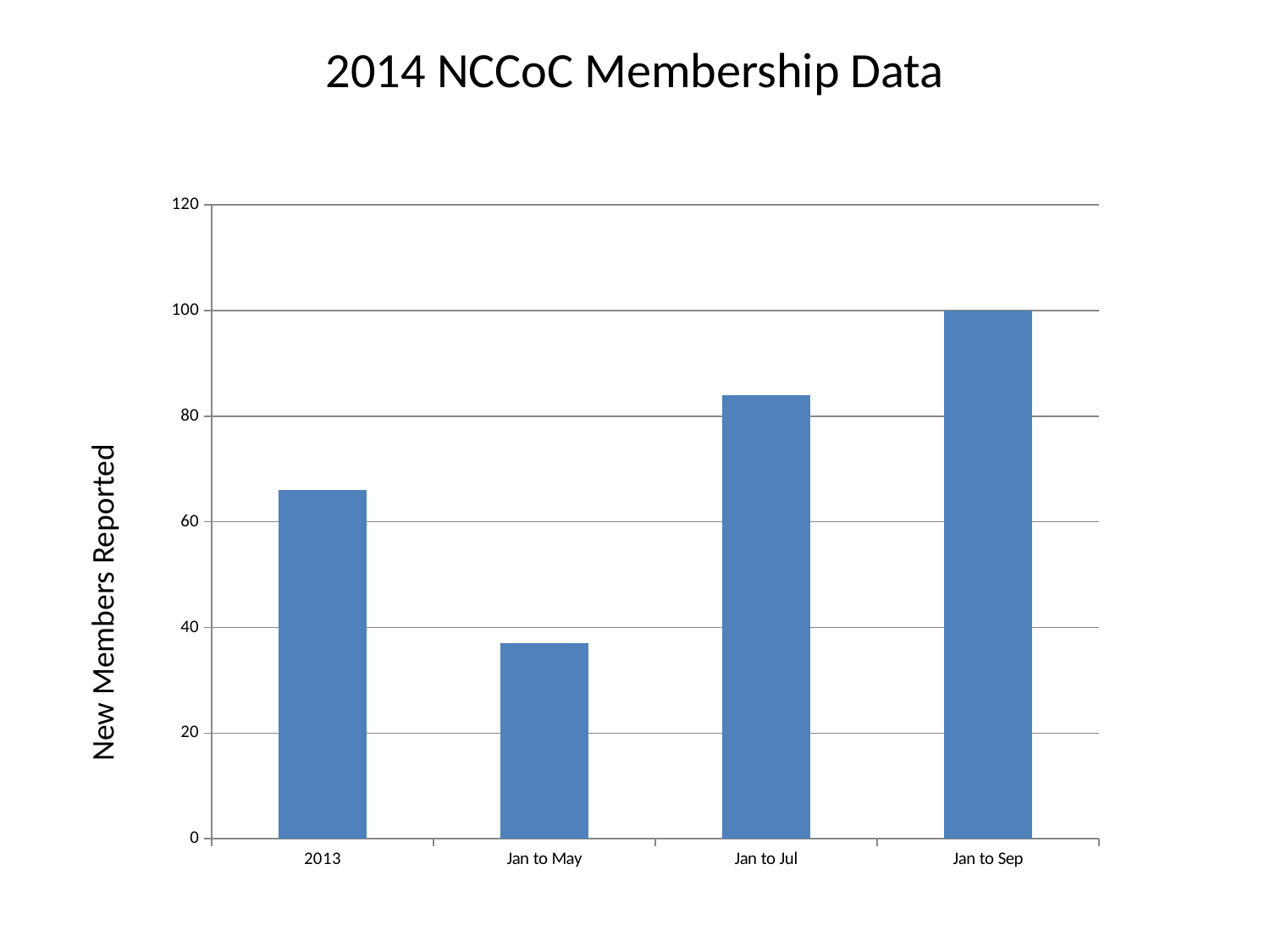

2014 NCCoC Membership Data

### Chart

| Category |  |
|---|---|
| 2013 | 66.0 |
| Jan to May | 37.0 |
| Jan to Jul | 84.0 |
| Jan to Sep | 100.0 |
New Members Reported